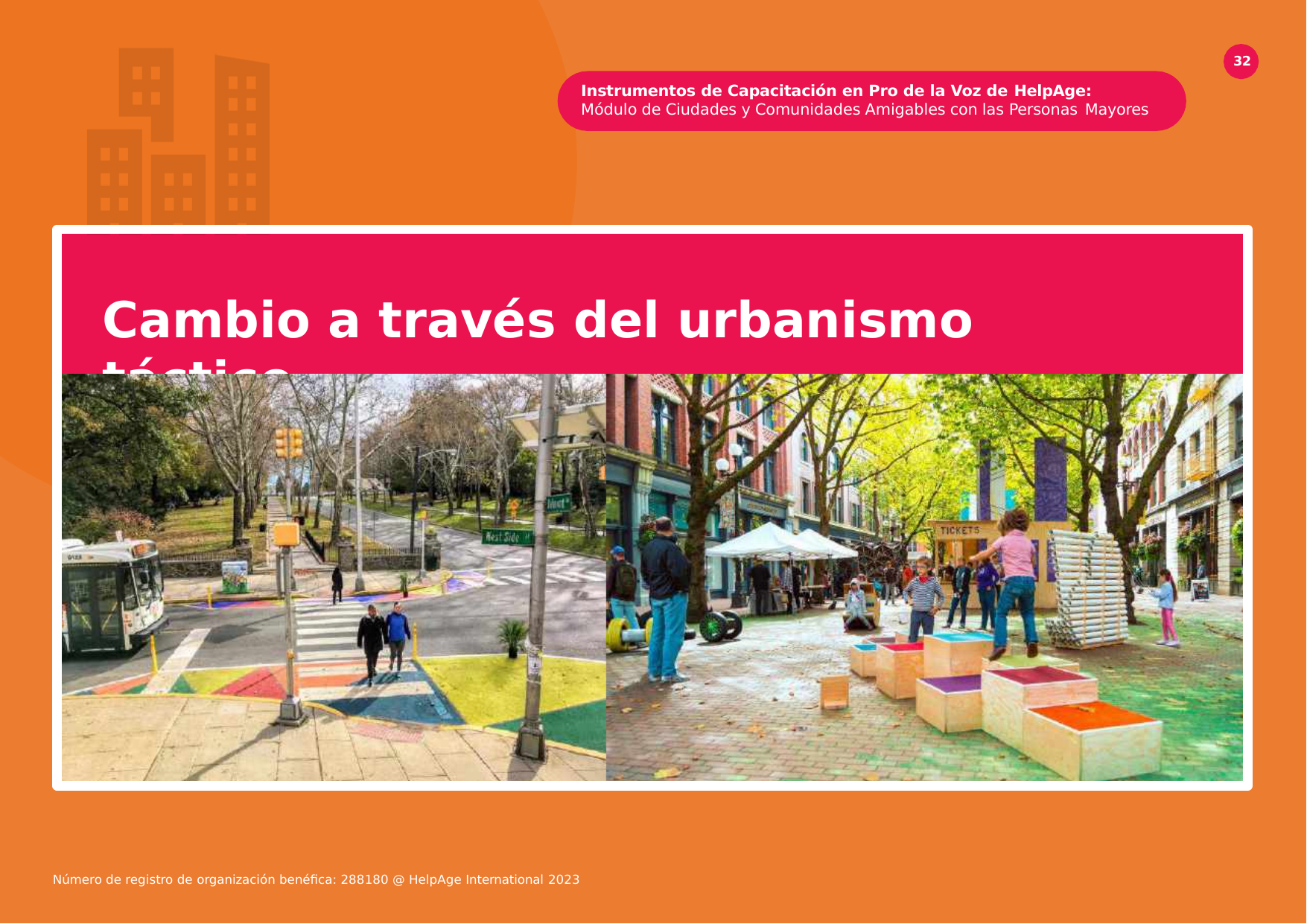

32
Instrumentos de Capacitación en Pro de la Voz de HelpAge:
Módulo de Ciudades y Comunidades Amigables con las Personas Mayores

Cambio a través del urbanismo táctico

Número de registro de organización benéfica: 288180 @ HelpAge International 2023